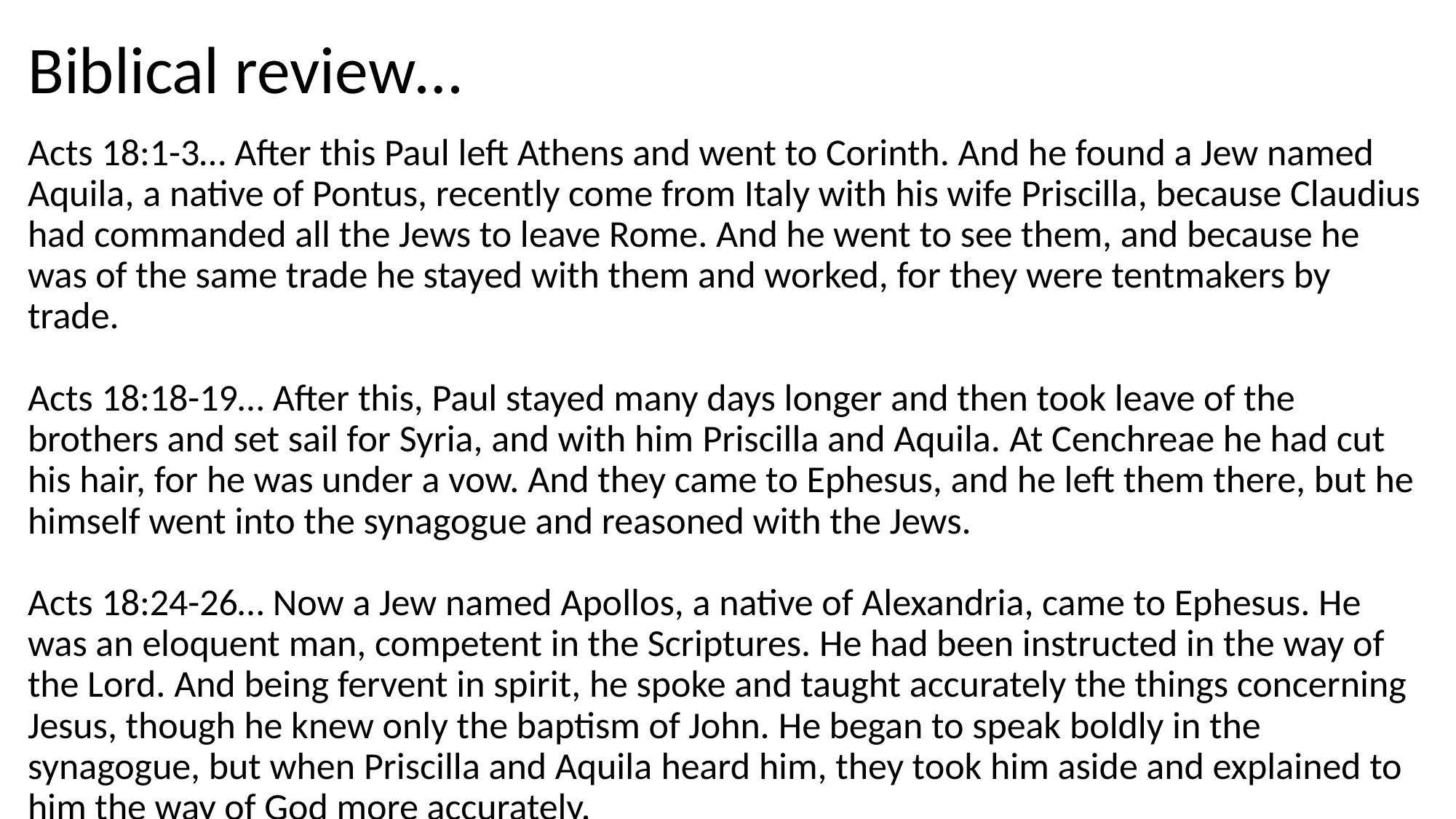

# Biblical review…
Acts 18:1-3… After this Paul left Athens and went to Corinth. And he found a Jew named Aquila, a native of Pontus, recently come from Italy with his wife Priscilla, because Claudius had commanded all the Jews to leave Rome. And he went to see them, and because he was of the same trade he stayed with them and worked, for they were tentmakers by trade.

Acts 18:18-19… After this, Paul stayed many days longer and then took leave of the brothers and set sail for Syria, and with him Priscilla and Aquila. At Cenchreae he had cut his hair, for he was under a vow. And they came to Ephesus, and he left them there, but he himself went into the synagogue and reasoned with the Jews.

Acts 18:24-26… Now a Jew named Apollos, a native of Alexandria, came to Ephesus. He was an eloquent man, competent in the Scriptures. He had been instructed in the way of the Lord. And being fervent in spirit, he spoke and taught accurately the things concerning Jesus, though he knew only the baptism of John. He began to speak boldly in the synagogue, but when Priscilla and Aquila heard him, they took him aside and explained to him the way of God more accurately.